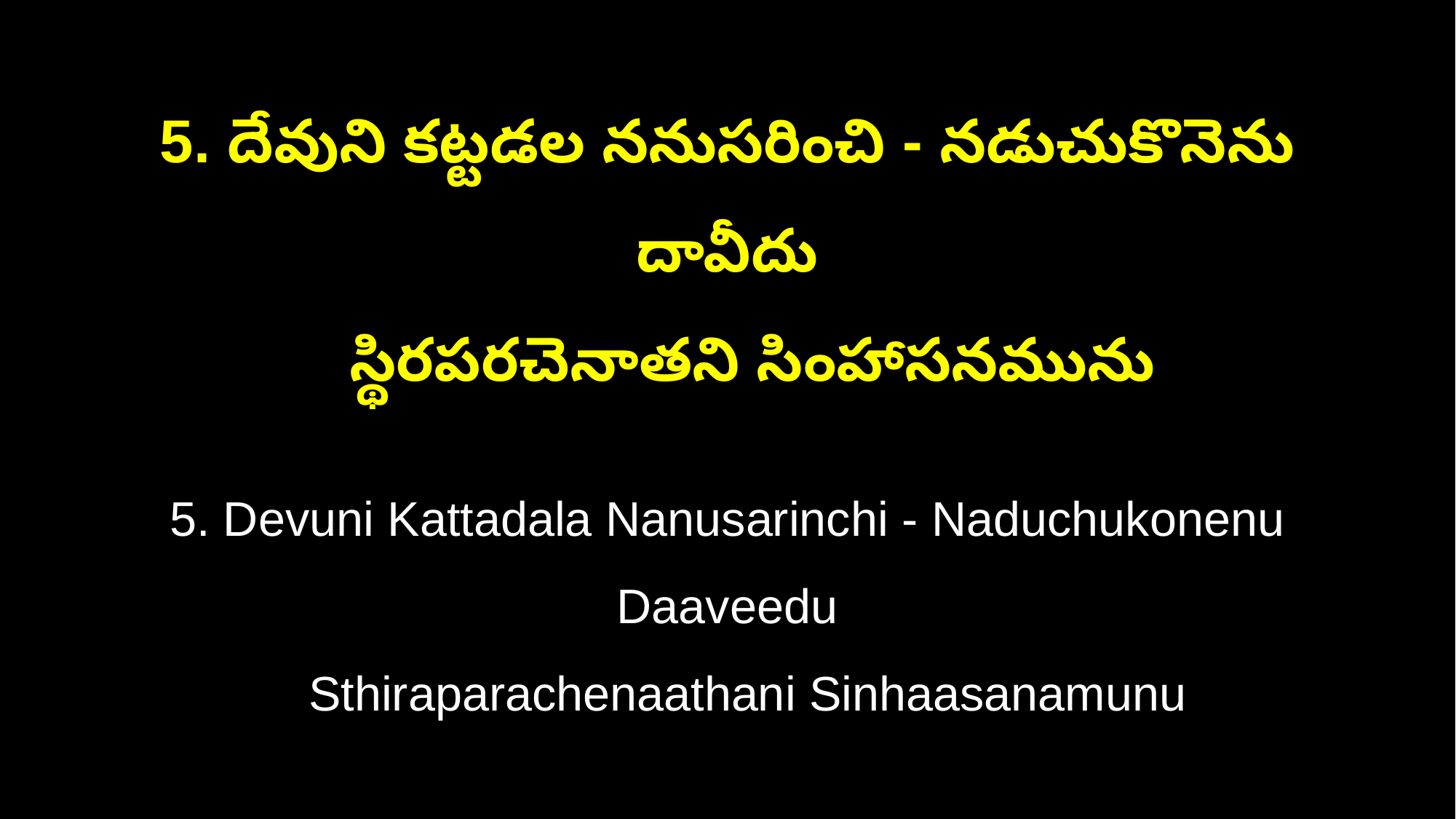

5. దేవుని కట్టడల ననుసరించి - నడుచుకొనెను దావీదు
   స్థిరపరచెనాతని సింహాసనమును
5. Devuni Kattadala Nanusarinchi - Naduchukonenu Daaveedu
   Sthiraparachenaathani Sinhaasanamunu